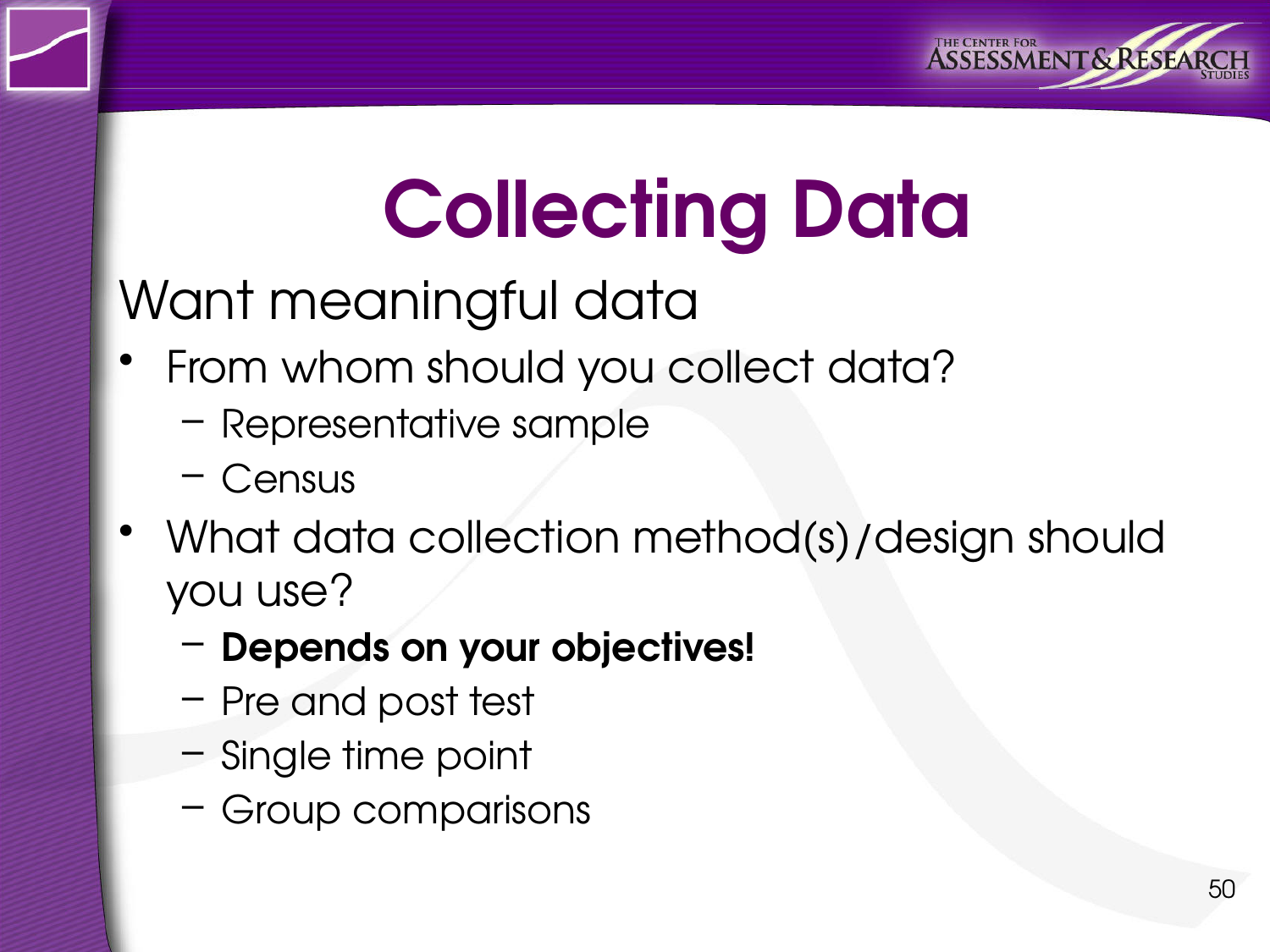

# Collecting Data
Want meaningful data
From whom should you collect data?
Representative sample
Census
What data collection method(s)/design should you use?
Depends on your objectives!
Pre and post test
Single time point
Group comparisons
50